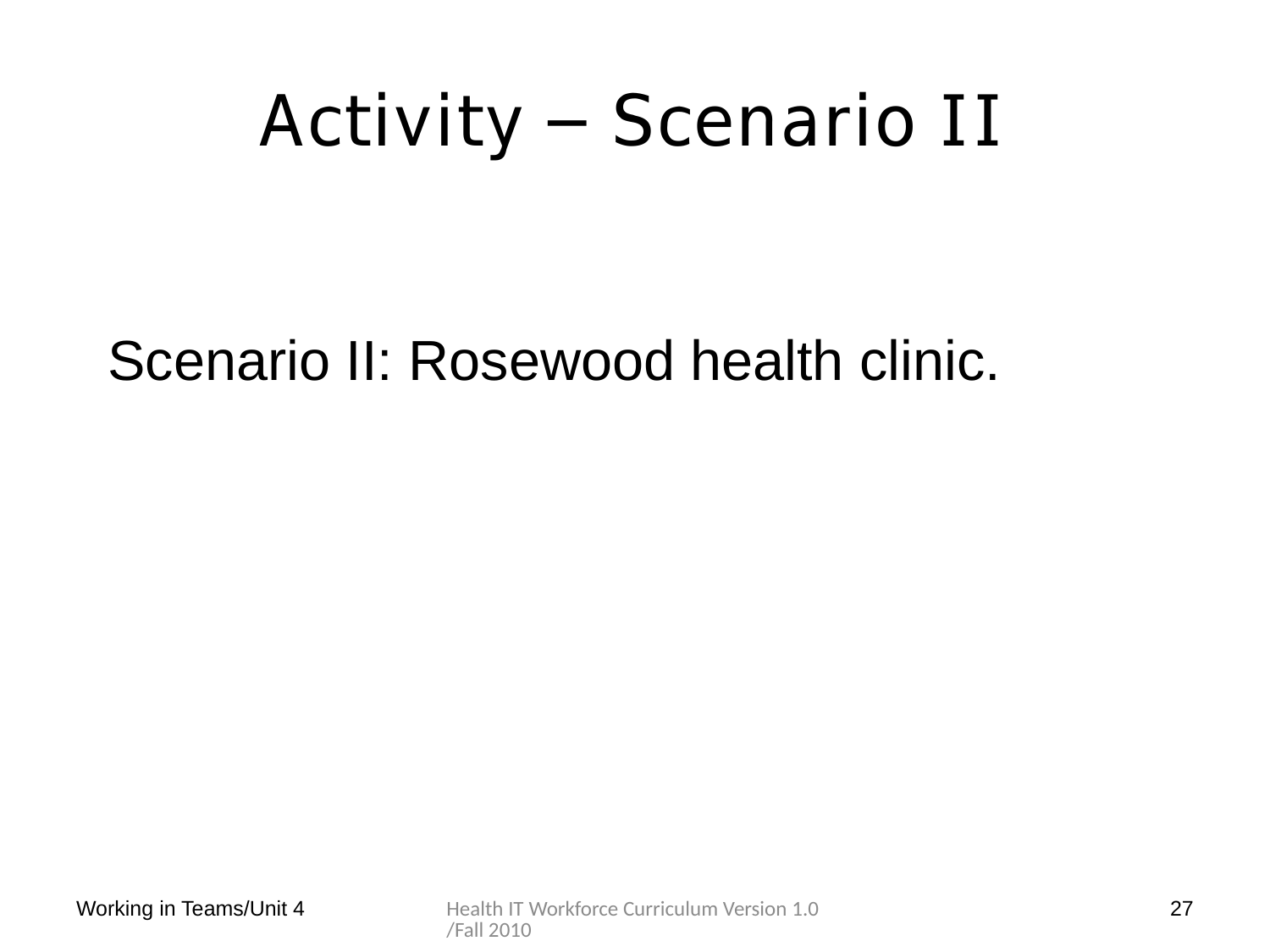

# Activity – Scenario II
Scenario II: Rosewood health clinic.
Working in Teams/Unit 4
Health IT Workforce Curriculum Version 1.0/Fall 2010
27